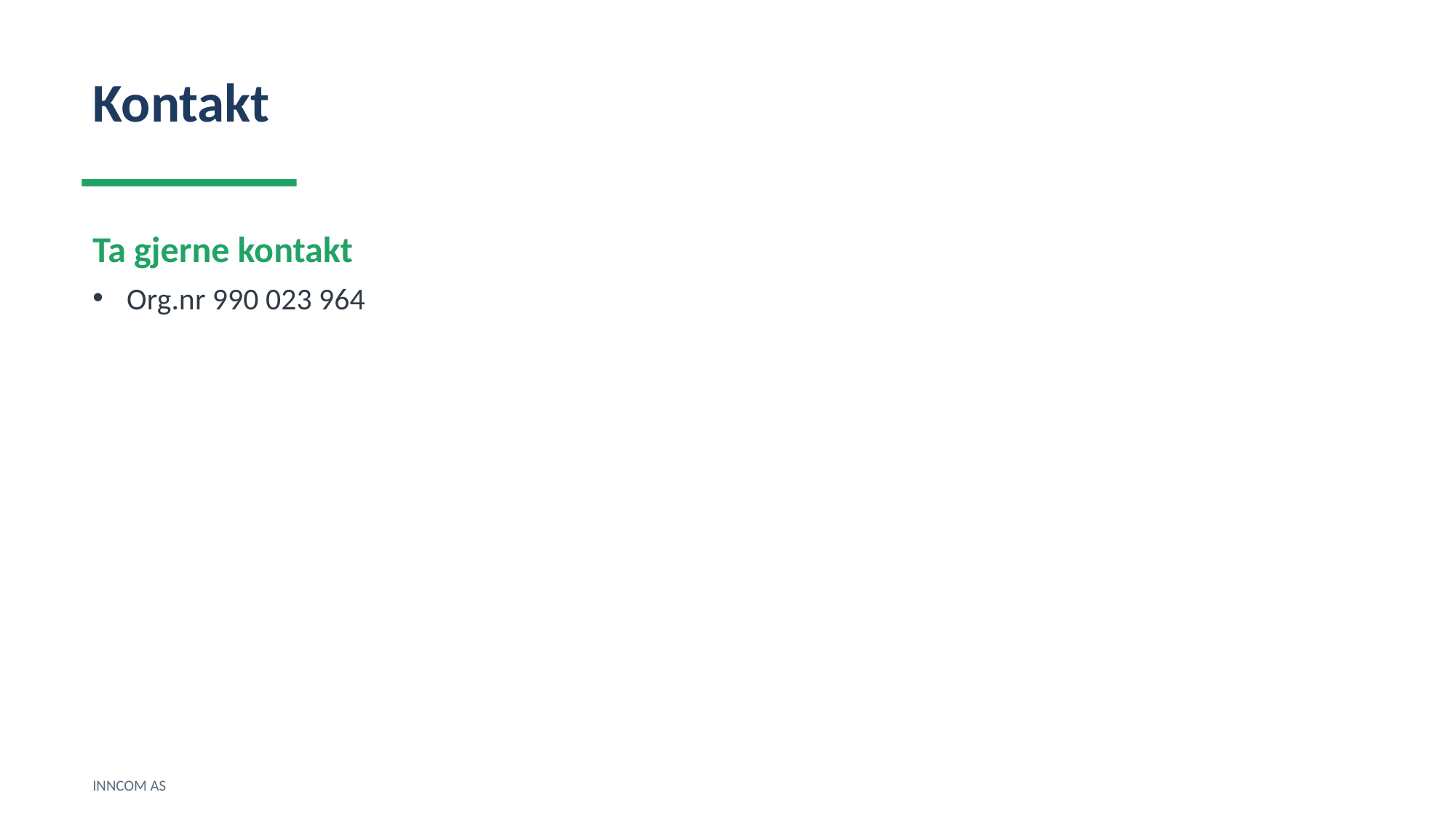

Kontakt

Ta gjerne kontakt
Org.nr 990 023 964
INNCOM AS